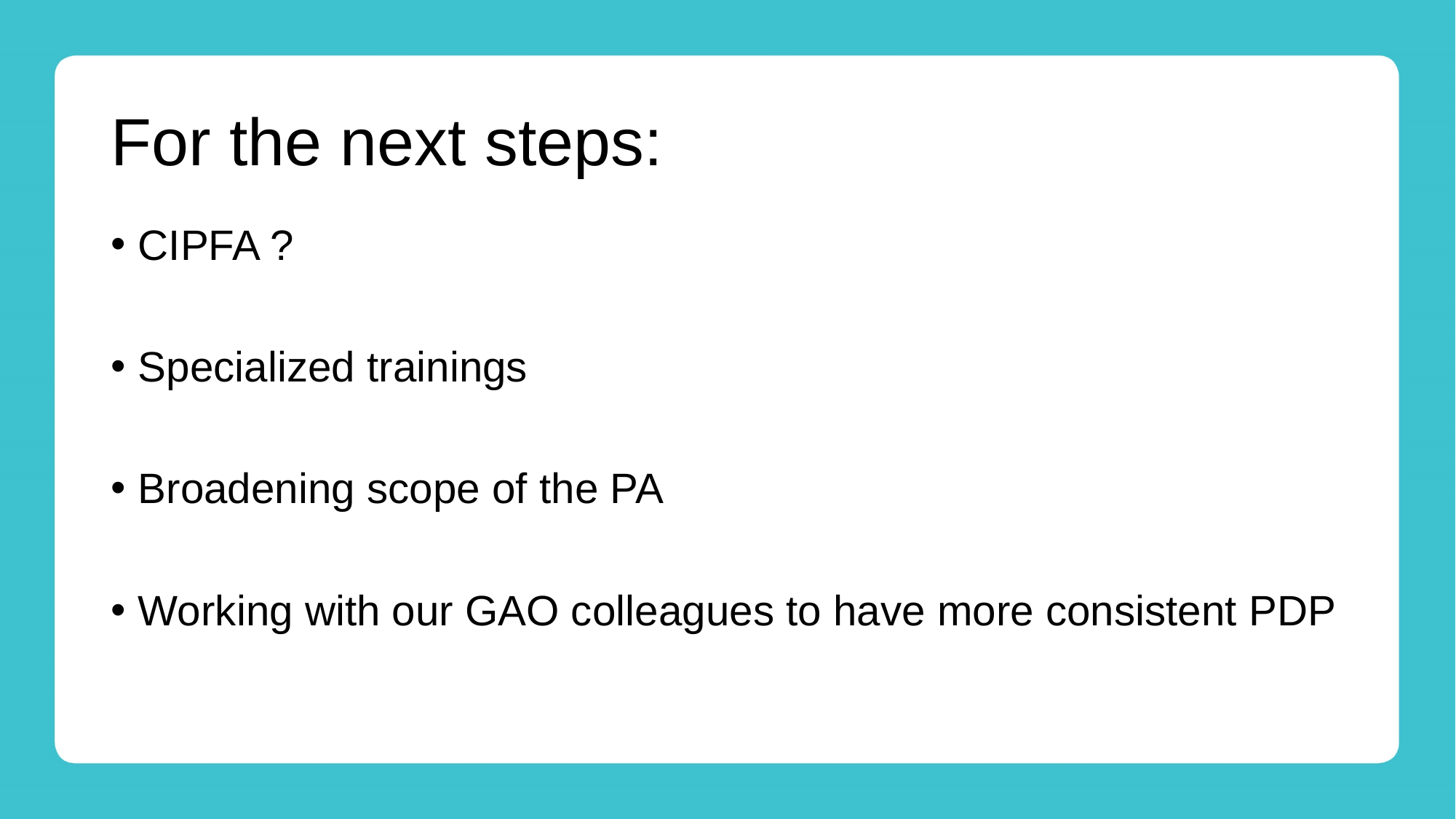

# For the next steps:
CIPFA ?

Specialized trainings

Broadening scope of the PA

Working with our GAO colleagues to have more consistent PDP